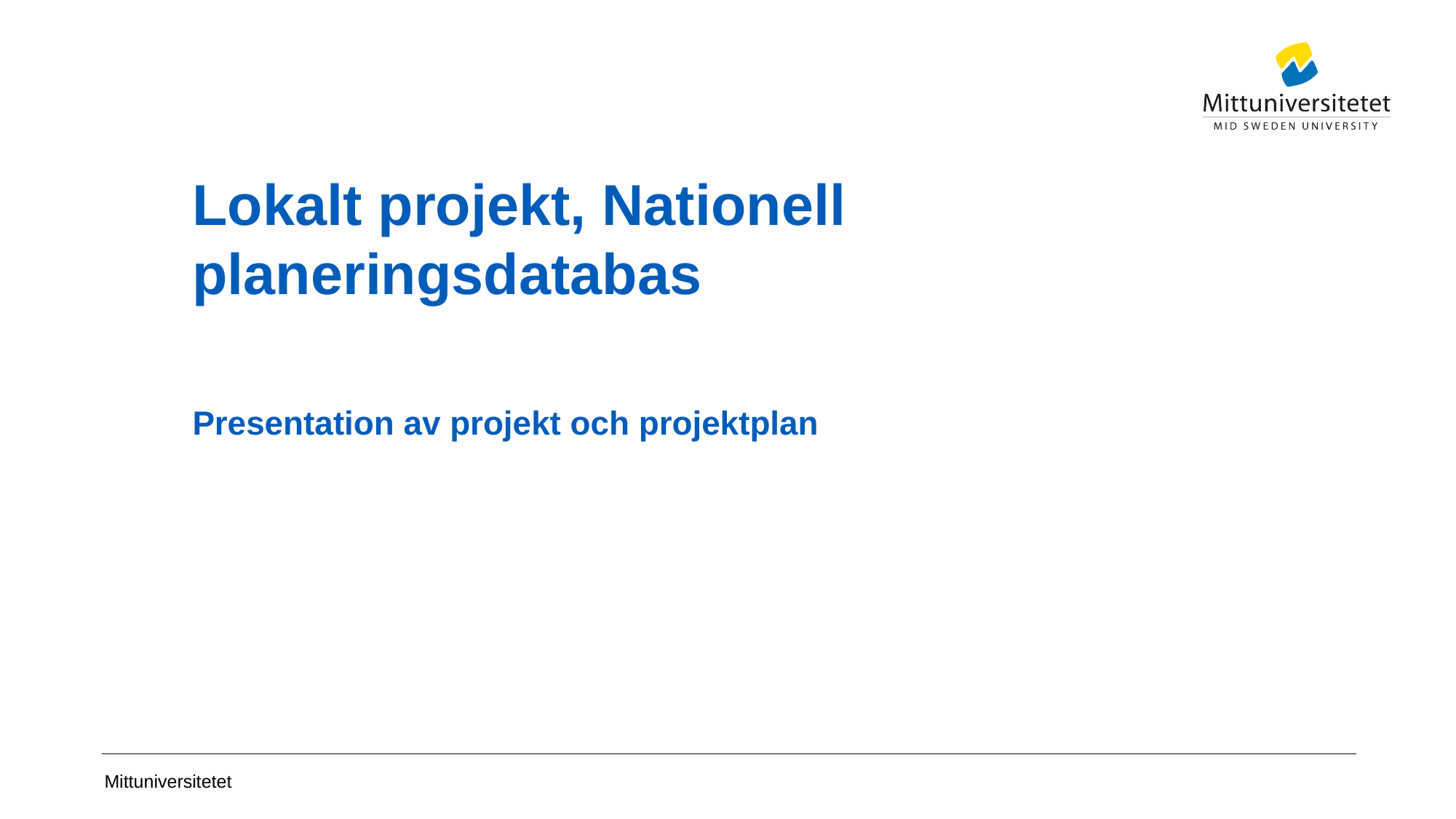

# Lokalt projekt, Nationell planeringsdatabas
Presentation av projekt och projektplan